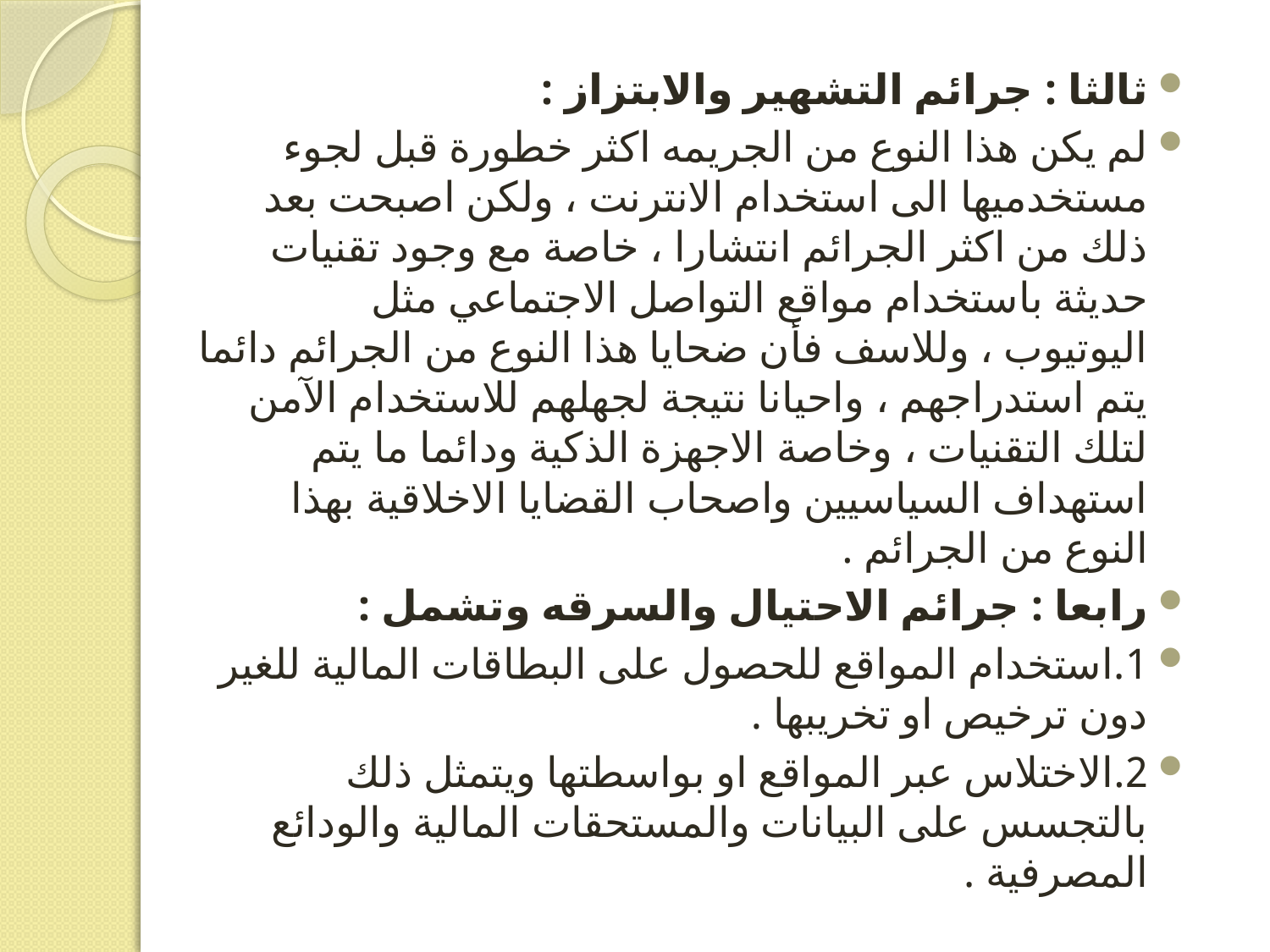

ثالثا : جرائم التشهير والابتزاز :
لم يكن هذا النوع من الجريمه اكثر خطورة قبل لجوء مستخدميها الى استخدام الانترنت ، ولكن اصبحت بعد ذلك من اكثر الجرائم انتشارا ، خاصة مع وجود تقنيات حديثة باستخدام مواقع التواصل الاجتماعي مثل اليوتيوب ، وللاسف فأن ضحايا هذا النوع من الجرائم دائما يتم استدراجهم ، واحيانا نتيجة لجهلهم للاستخدام الآمن لتلك التقنيات ، وخاصة الاجهزة الذكية ودائما ما يتم استهداف السياسيين واصحاب القضايا الاخلاقية بهذا النوع من الجرائم .
رابعا : جرائم الاحتيال والسرقه وتشمل :
1.استخدام المواقع للحصول على البطاقات المالية للغير دون ترخيص او تخريبها .
2.الاختلاس عبر المواقع او بواسطتها ويتمثل ذلك بالتجسس على البيانات والمستحقات المالية والودائع المصرفية .